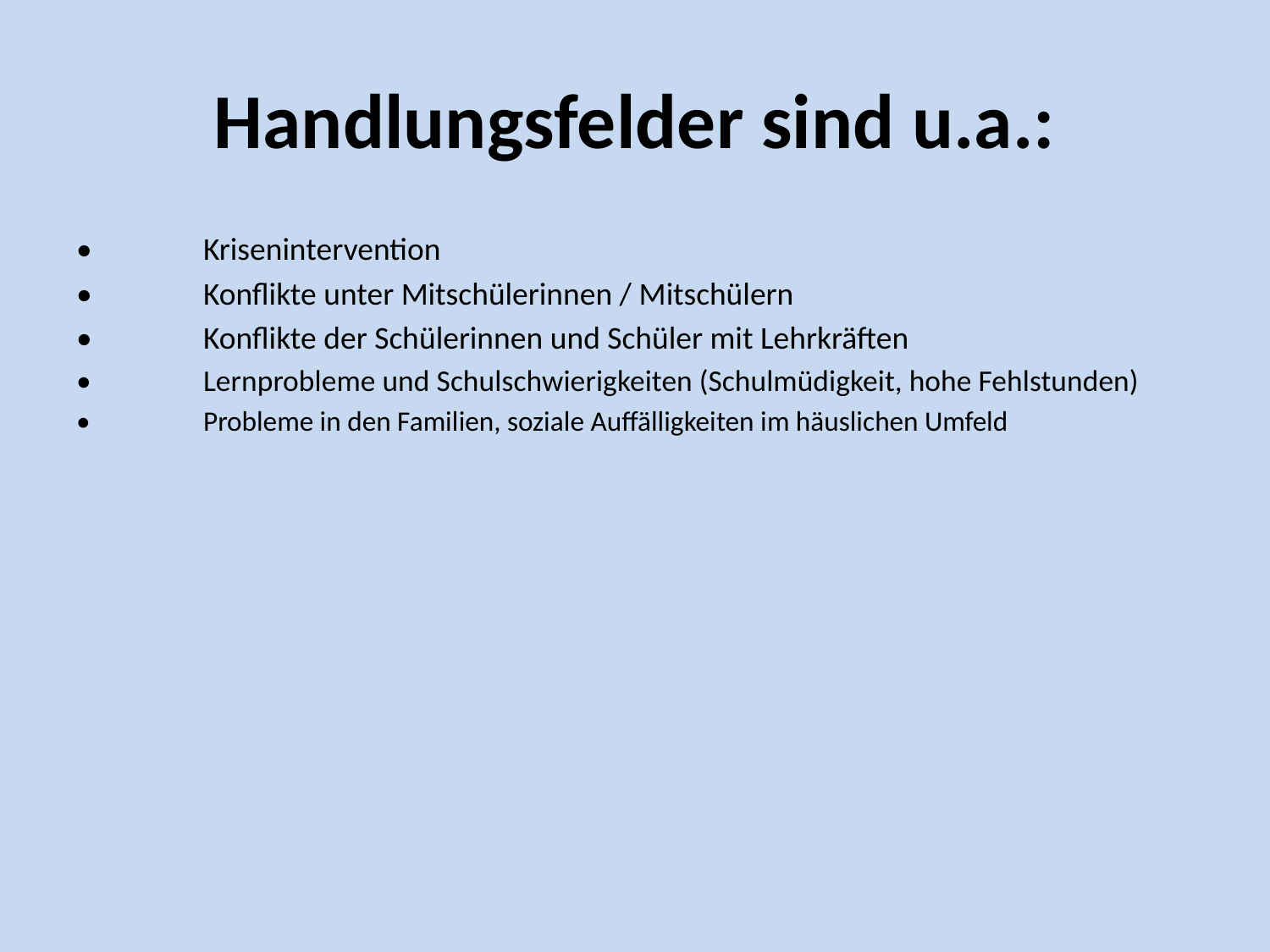

# Handlungsfelder sind u.a.:
•	Krisenintervention
•	Konflikte unter Mitschülerinnen / Mitschülern
•	Konflikte der Schülerinnen und Schüler mit Lehrkräften
•	Lernprobleme und Schulschwierigkeiten (Schulmüdigkeit, hohe Fehlstunden)
•	Probleme in den Familien, soziale Auffälligkeiten im häuslichen Umfeld